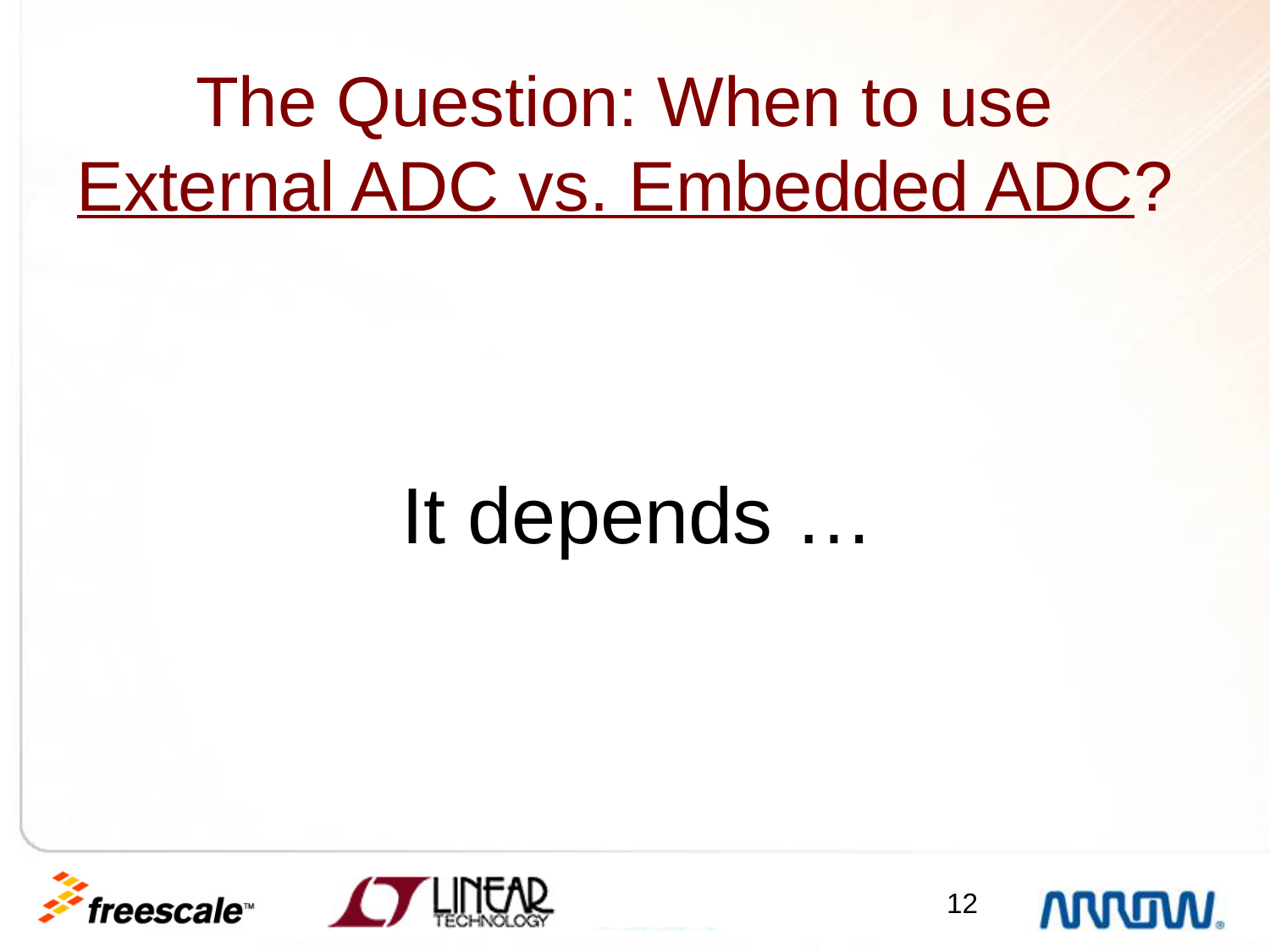

The Question: When to use External ADC vs. Embedded ADC?
It depends …